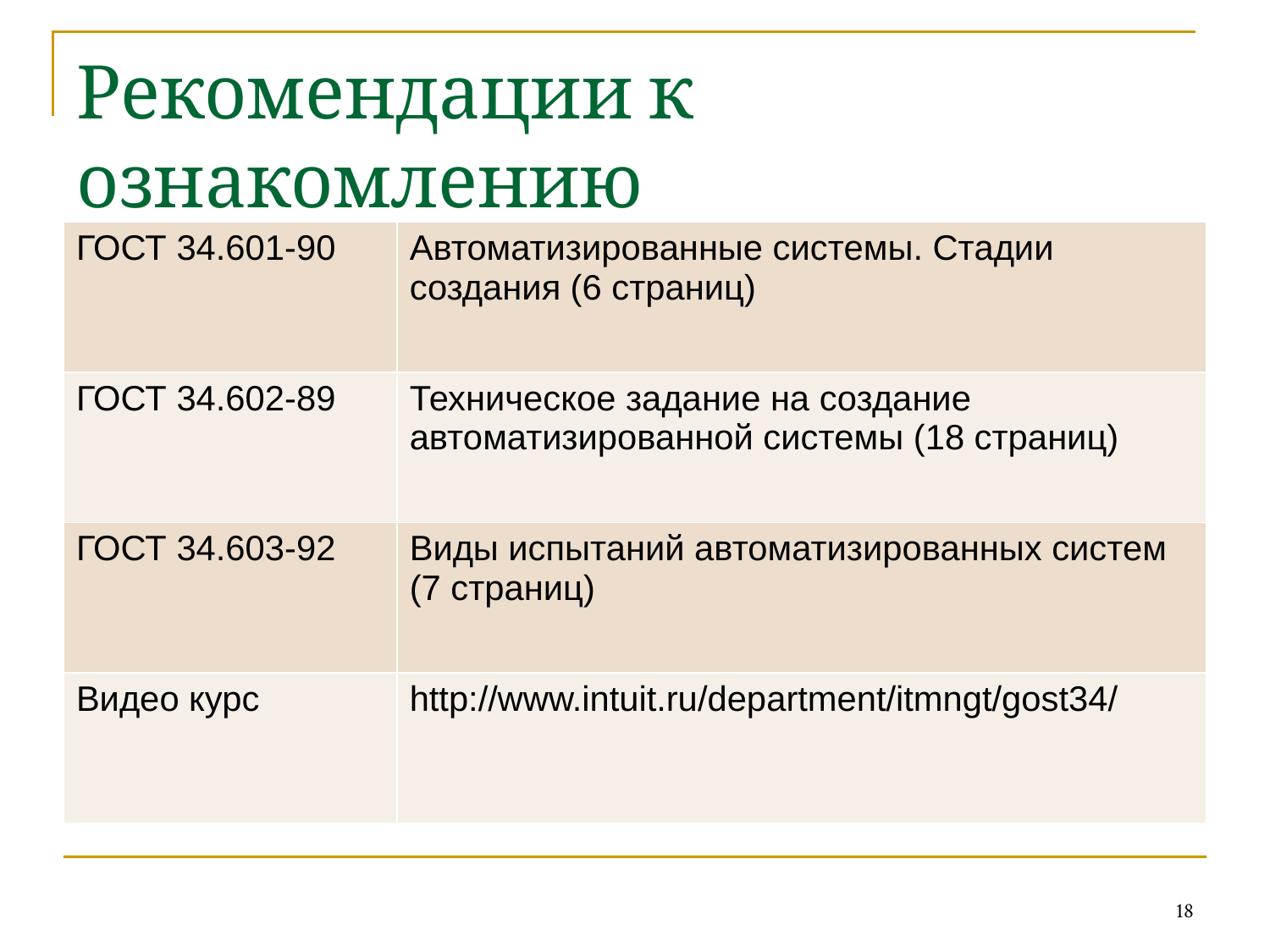

# Рекомендации к ознакомлению
| ГОСТ 34.601-90 | Автоматизированные системы. Стадии создания (6 страниц) |
| --- | --- |
| ГОСТ 34.602-89 | Техническое задание на создание автоматизированной системы (18 страниц) |
| ГОСТ 34.603-92 | Виды испытаний автоматизированных систем (7 страниц) |
| Видео курс | http://www.intuit.ru/department/itmngt/gost34/ |
18